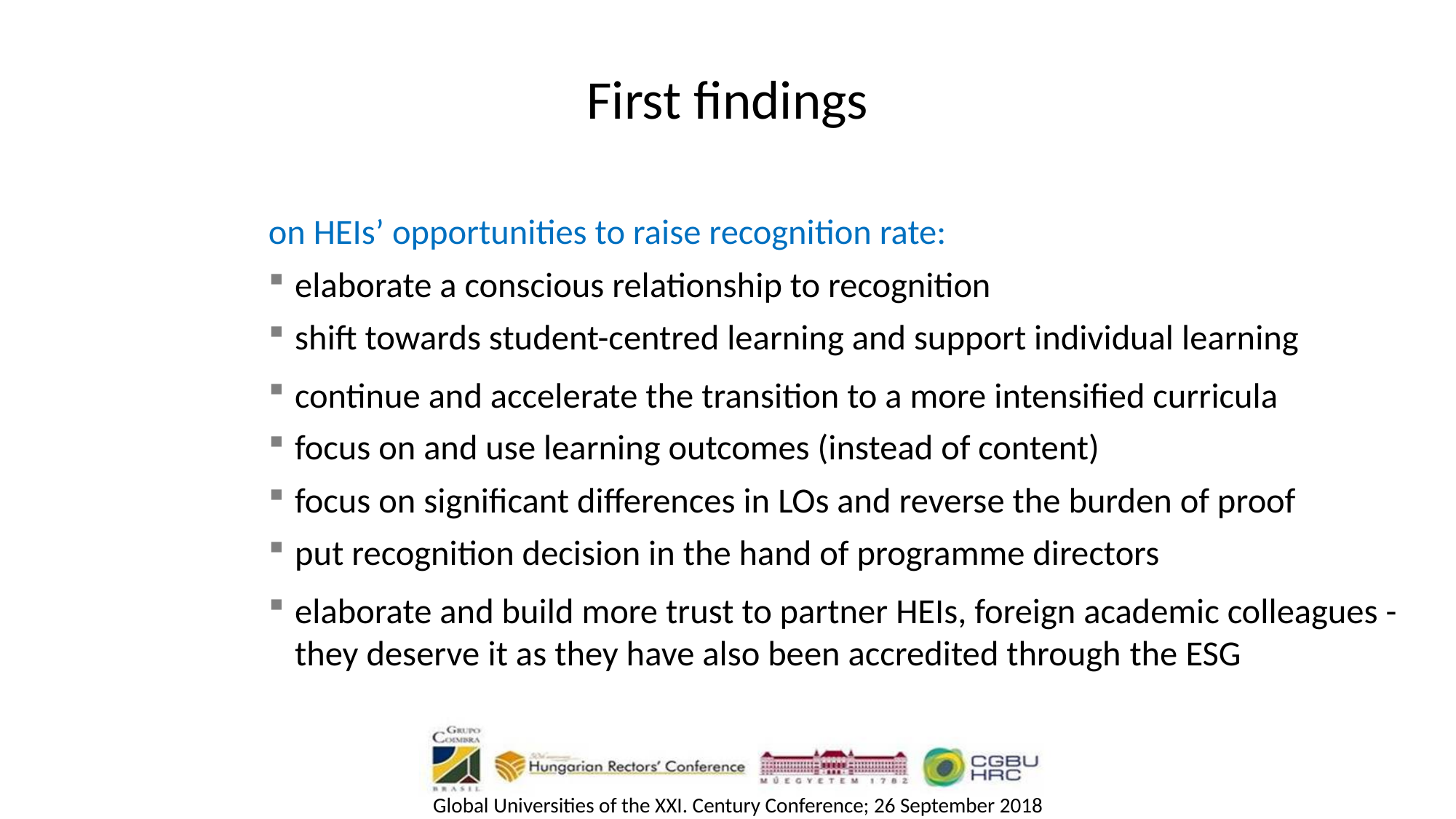

# First findings
on HEIs’ opportunities to raise recognition rate:
elaborate a conscious relationship to recognition
shift towards student-centred learning and support individual learning
continue and accelerate the transition to a more intensified curricula
focus on and use learning outcomes (instead of content)
focus on significant differences in LOs and reverse the burden of proof
put recognition decision in the hand of programme directors
elaborate and build more trust to partner HEIs, foreign academic colleagues - they deserve it as they have also been accredited through the ESG